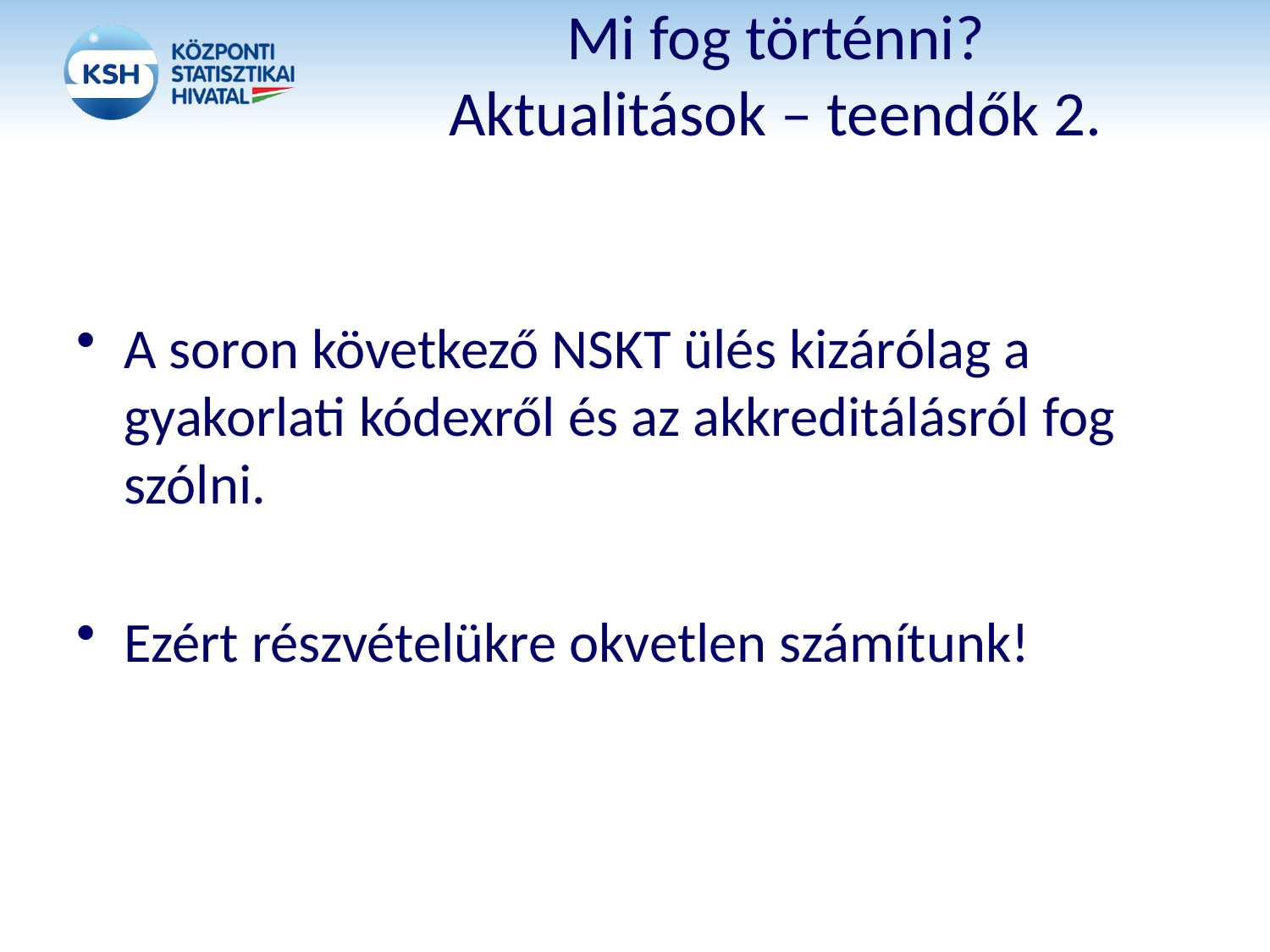

# Mi fog történni? Aktualitások – teendők 2.
A soron következő NSKT ülés kizárólag a gyakorlati kódexről és az akkreditálásról fog szólni.

Ezért részvételükre okvetlen számítunk!